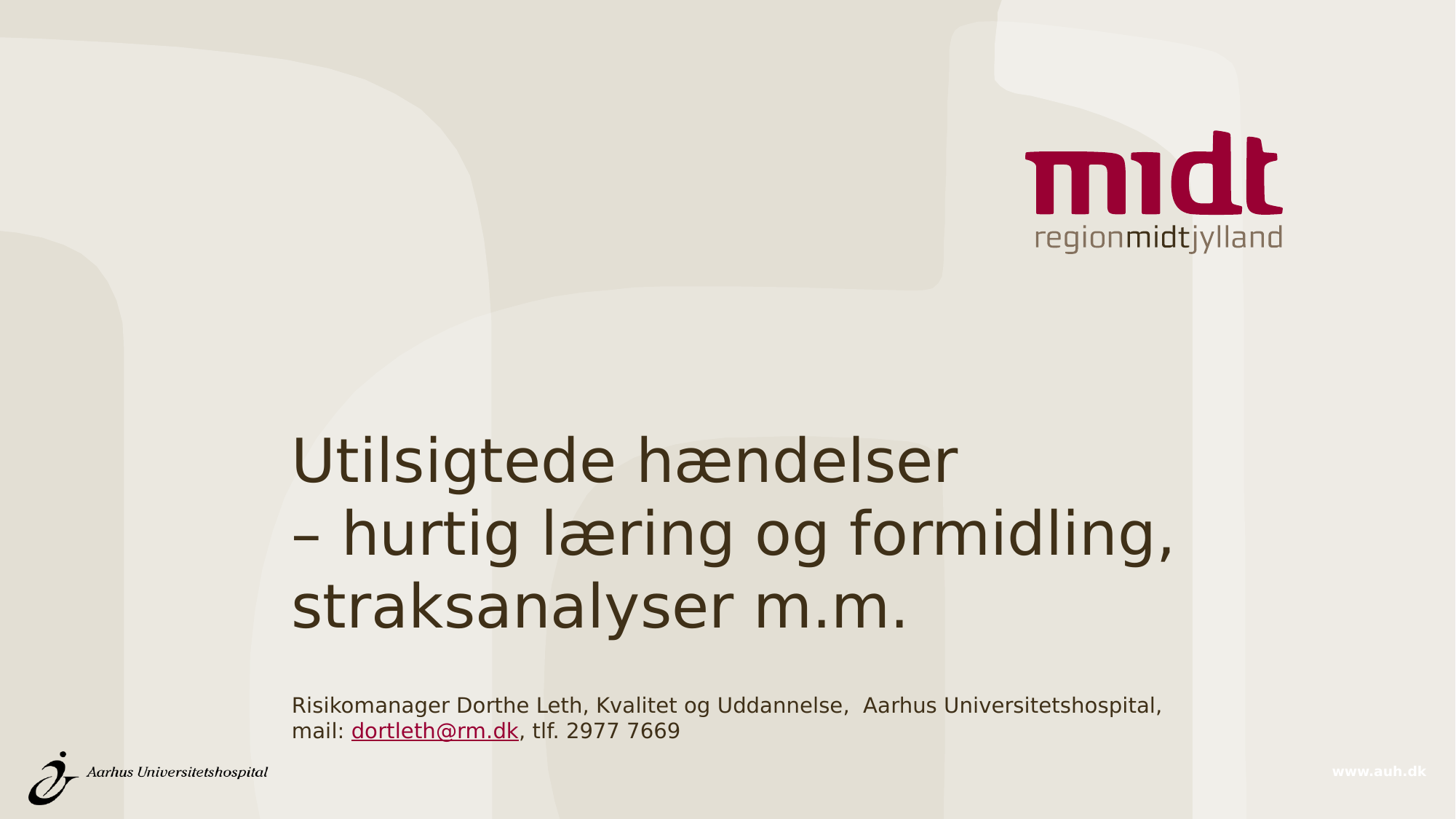

# Utilsigtede hændelser             – hurtig læring og formidling, straksanalyser m.m.
Risikomanager Dorthe Leth, Kvalitet og Uddannelse,  Aarhus Universitetshospital, mail: dortleth@rm.dk, tlf. 2977 7669
www.auh.dk